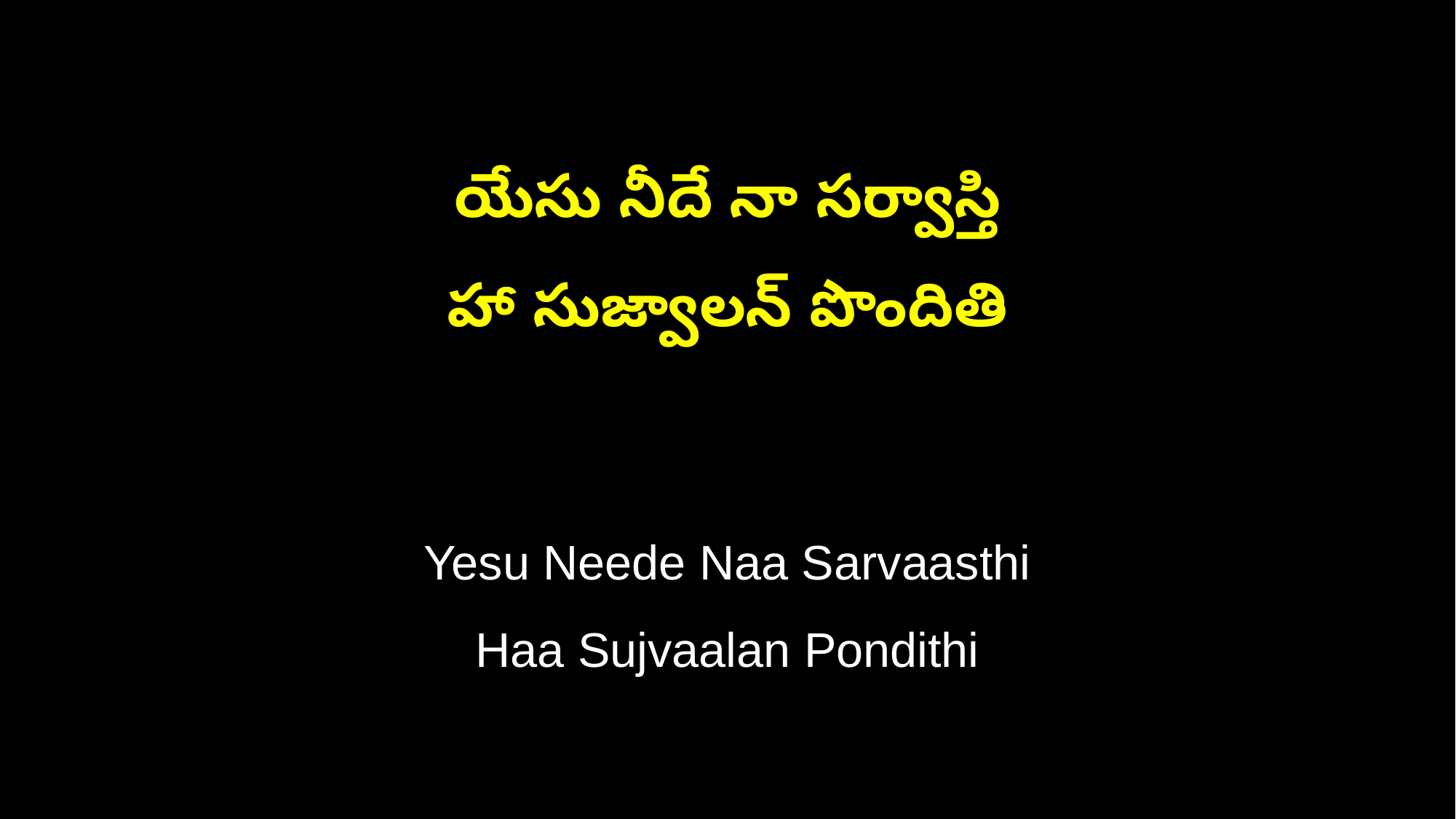

యేసు నీదే నా సర్వాస్తి
హా సుజ్వాలన్ పొందితి
Yesu Neede Naa Sarvaasthi
Haa Sujvaalan Pondithi